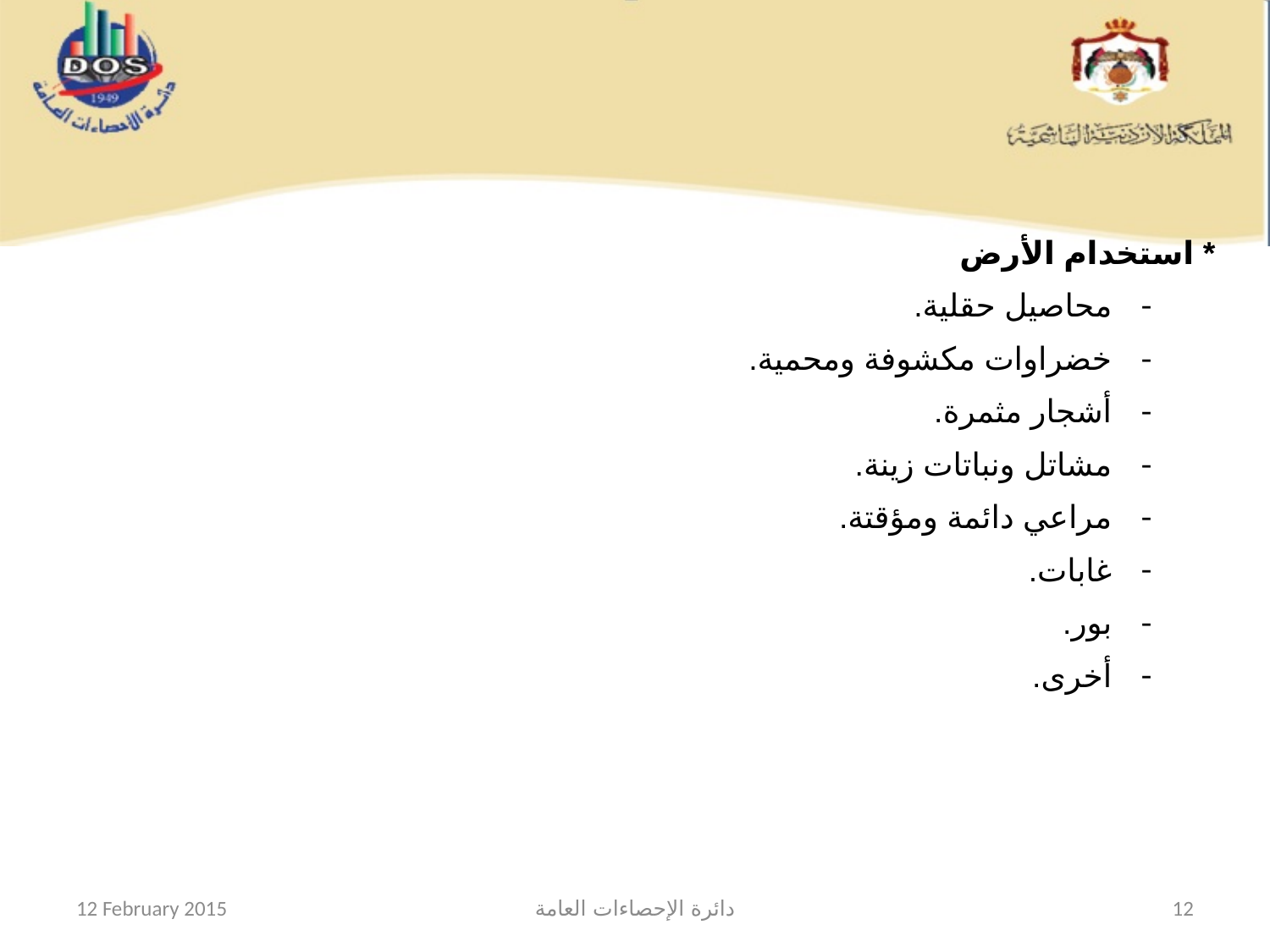

#
* استخدام الأرض
محاصيل حقلية.
خضراوات مكشوفة ومحمية.
أشجار مثمرة.
مشاتل ونباتات زينة.
مراعي دائمة ومؤقتة.
غابات.
بور.
أخرى.

12 February 2015
دائرة الإحصاءات العامة
12